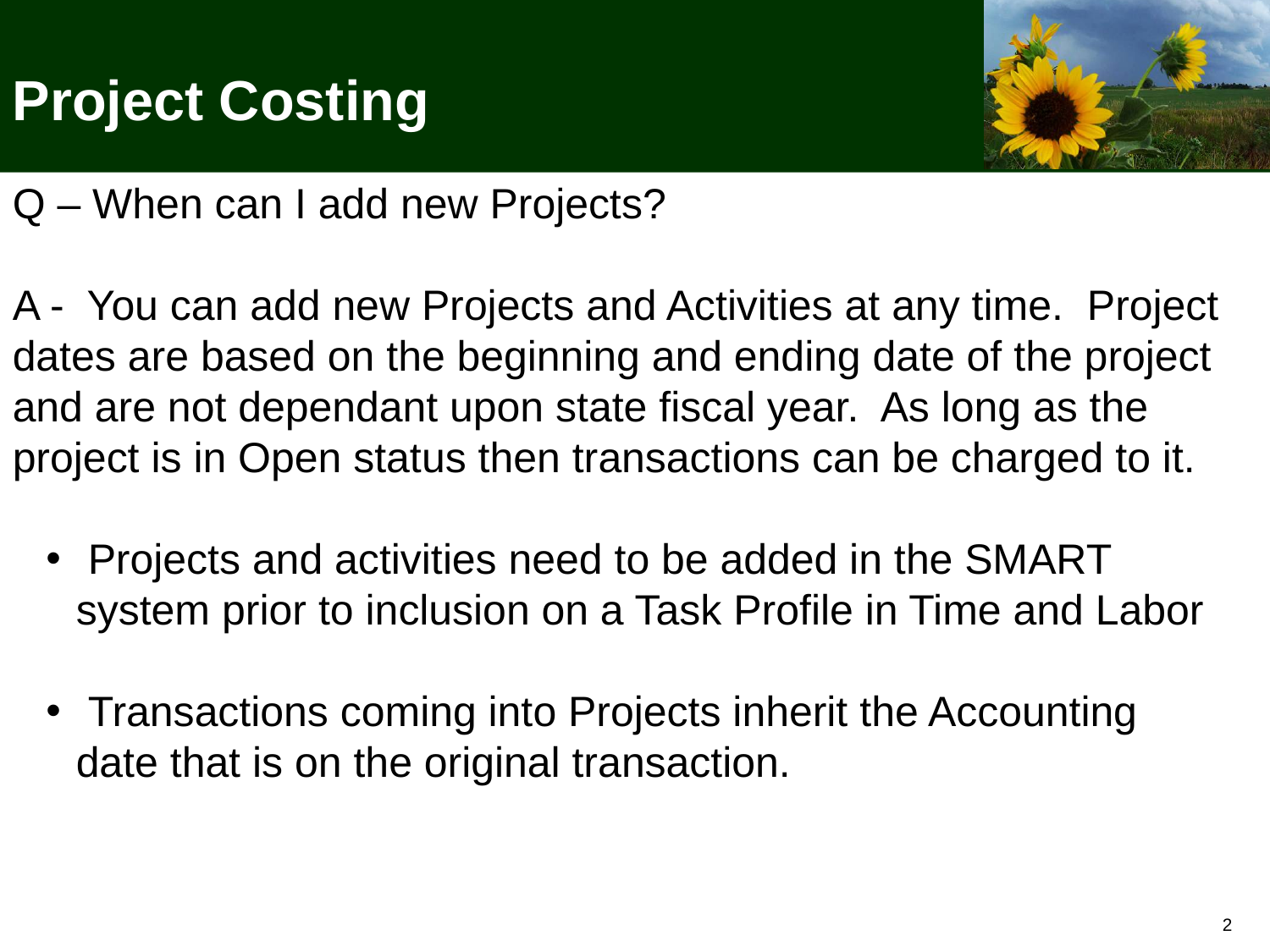

Project Costing
Q – When can I add new Projects?

A -  You can add new Projects and Activities at any time.  Project dates are based on the beginning and ending date of the project and are not dependant upon state fiscal year.  As long as the project is in Open status then transactions can be charged to it.

 Projects and activities need to be added in the SMART system prior to inclusion on a Task Profile in Time and Labor

 Transactions coming into Projects inherit the Accounting date that is on the original transaction.

2